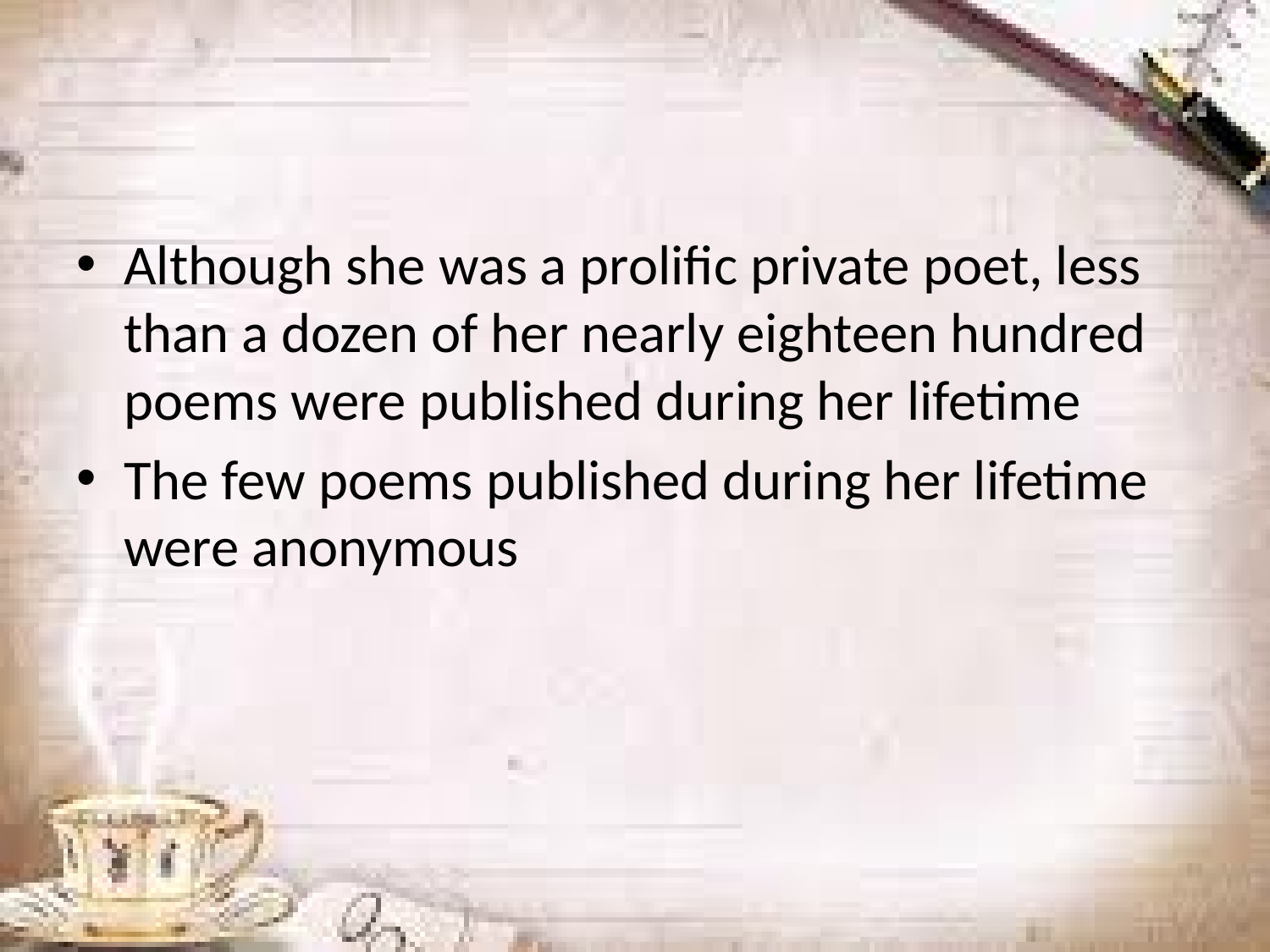

#
Although she was a prolific private poet, less than a dozen of her nearly eighteen hundred poems were published during her lifetime
The few poems published during her lifetime were anonymous